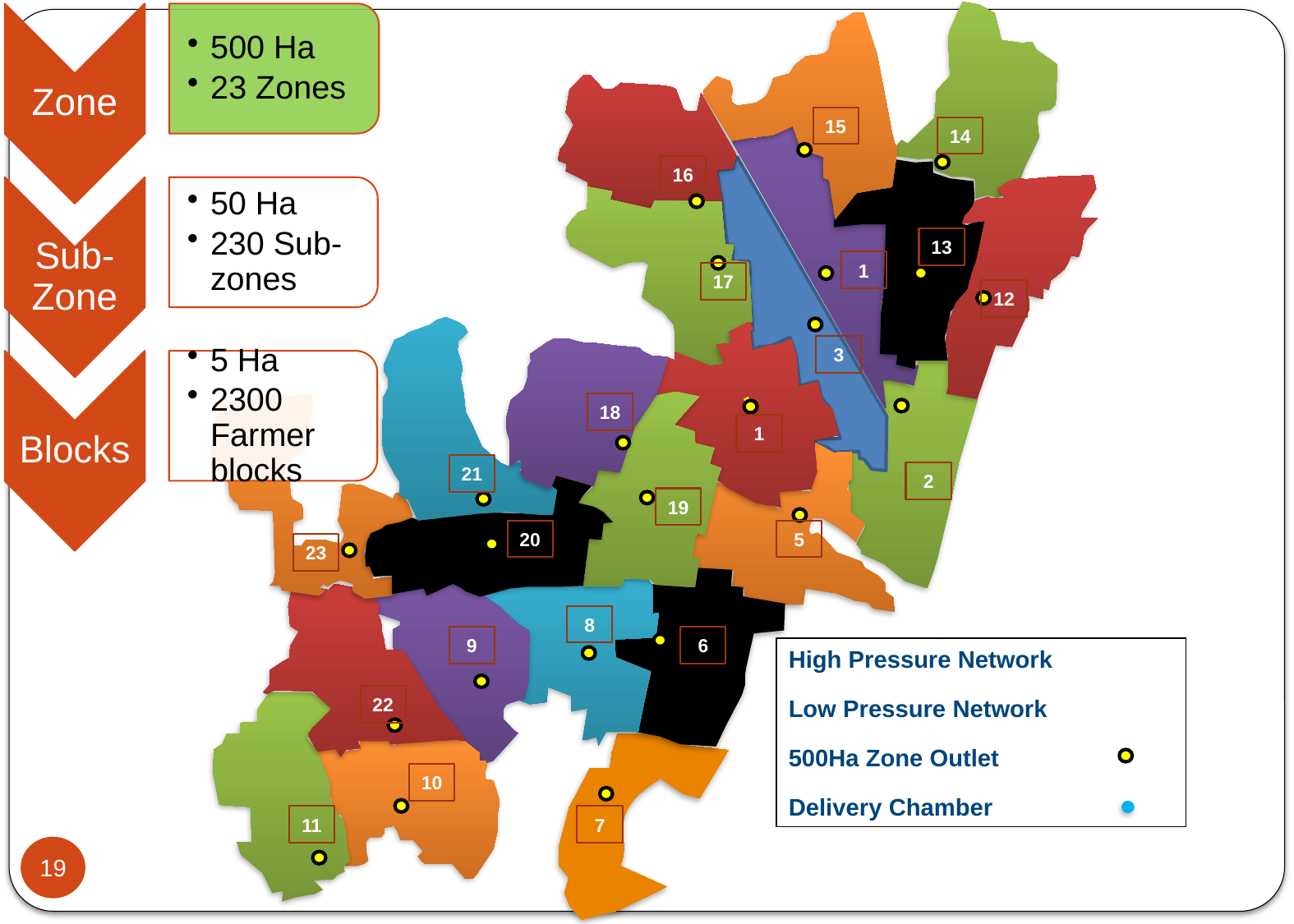

Zone
500 Ha
23 Zones
Sub-Zone
50 Ha
230 Sub-zones
Blocks
5 Ha
2300 Farmer blocks

15
14

16

13
1

17

12

3

18

1

21
2

19

20
5
23

8
9
6

High Pressure Network
Low Pressure Network
500Ha Zone Outlet
Delivery Chamber

22

10

11
7
19